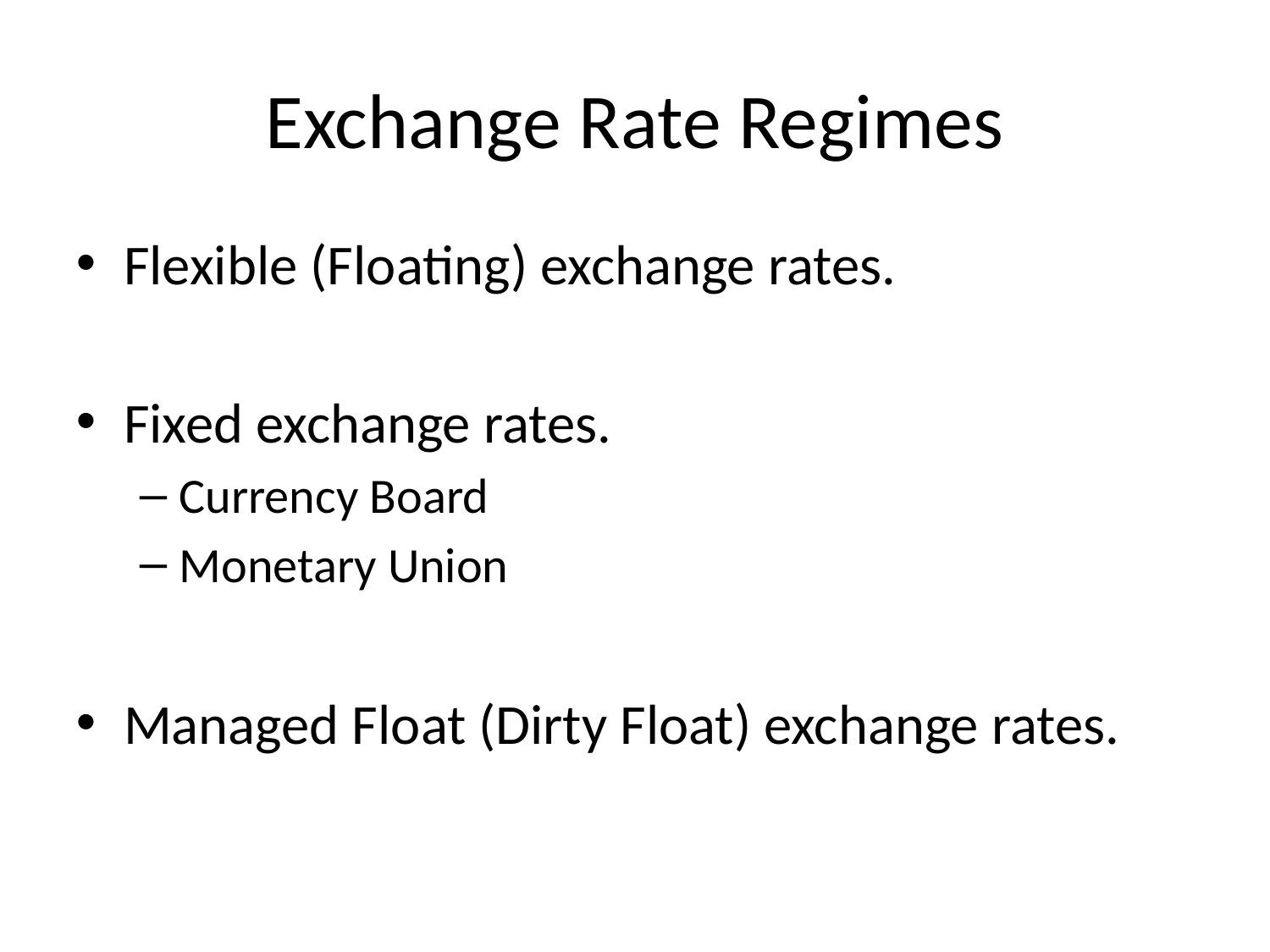

# Exchange Rate Regimes
Flexible (Floating) exchange rates.

Fixed exchange rates.
Currency Board
Monetary Union

Managed Float (Dirty Float) exchange rates.